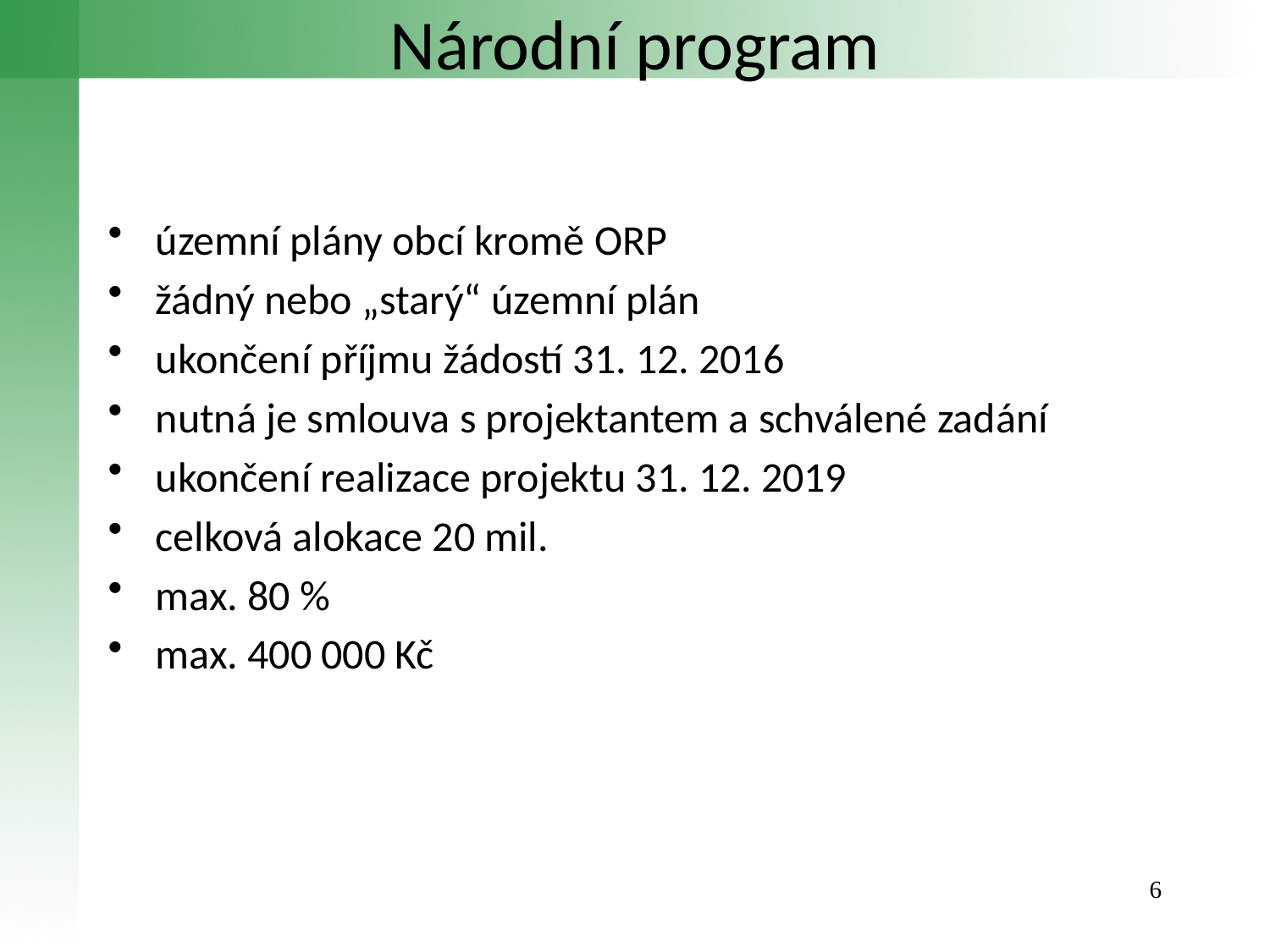

# Národní program
územní plány obcí kromě ORP
žádný nebo „starý“ územní plán
ukončení příjmu žádostí 31. 12. 2016
nutná je smlouva s projektantem a schválené zadání
ukončení realizace projektu 31. 12. 2019
celková alokace 20 mil.
max. 80 %
max. 400 000 Kč

6